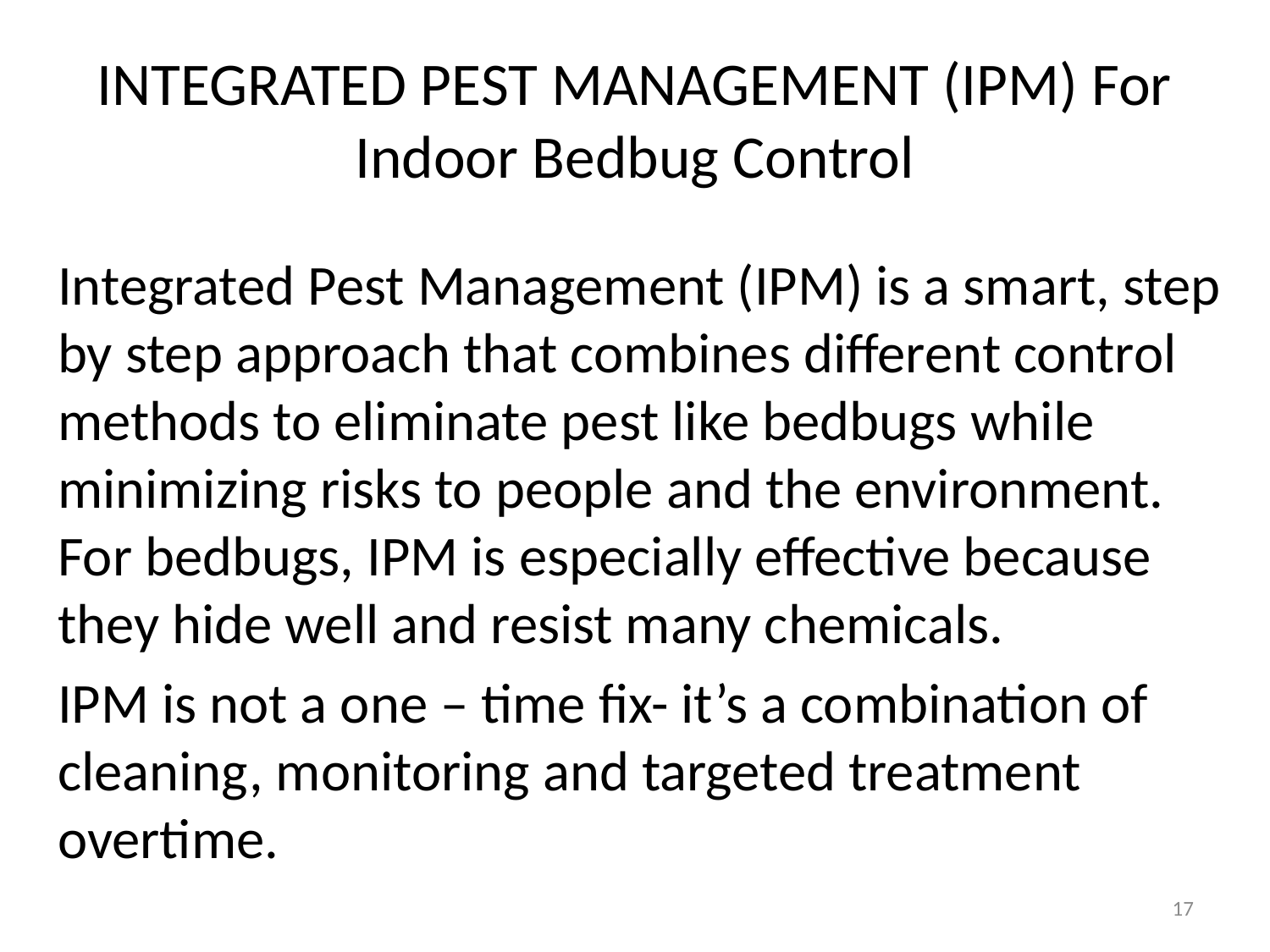

# INTEGRATED PEST MANAGEMENT (IPM) For Indoor Bedbug Control
Integrated Pest Management (IPM) is a smart, step by step approach that combines different control methods to eliminate pest like bedbugs while minimizing risks to people and the environment. For bedbugs, IPM is especially effective because they hide well and resist many chemicals.
IPM is not a one – time fix- it’s a combination of cleaning, monitoring and targeted treatment overtime.

17